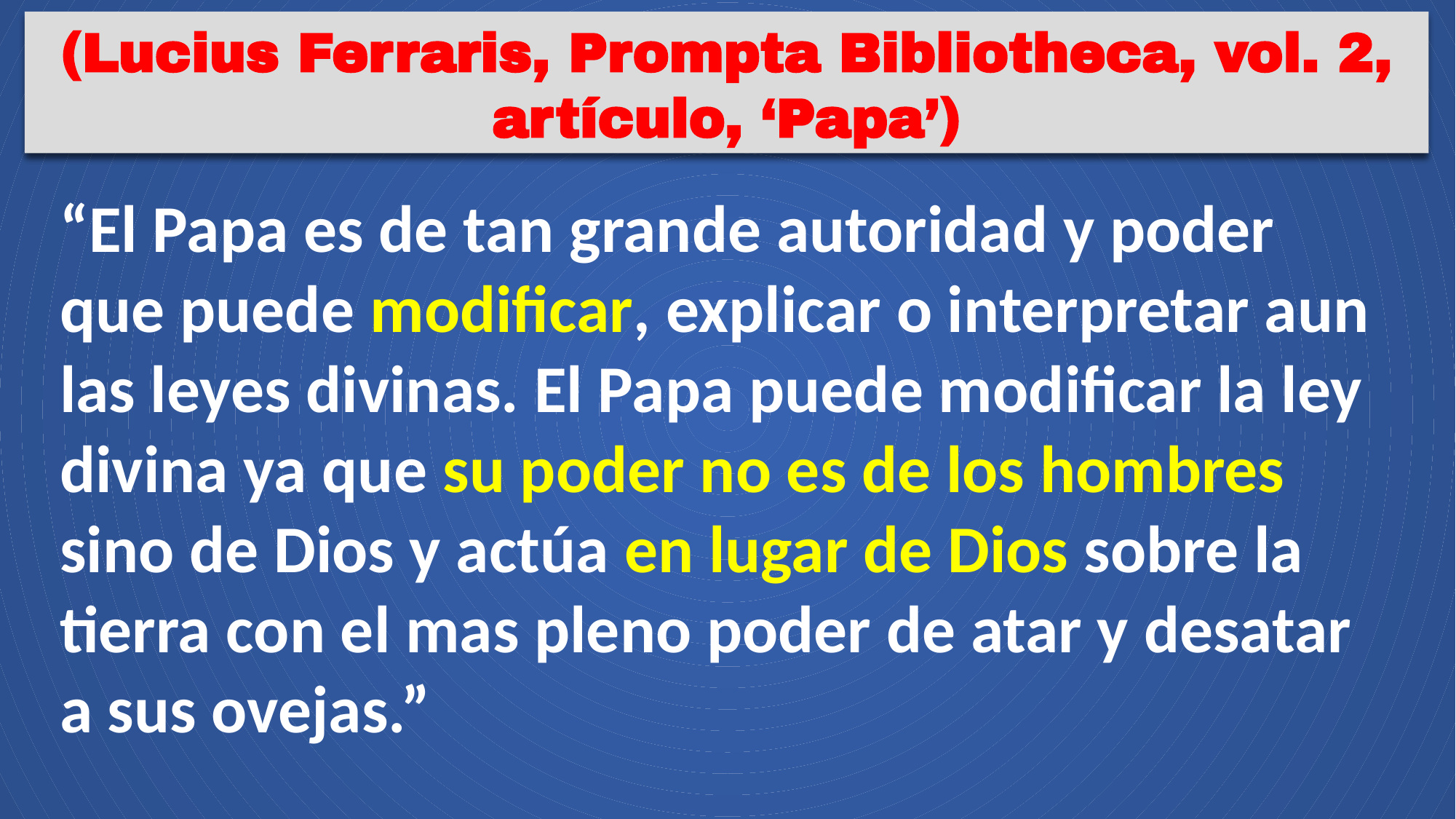

(Lucius Ferraris, Prompta Bibliotheca, vol. 2, artículo, ‘Papa’)
“El Papa es de tan grande autoridad y poder que puede modificar, explicar o interpretar aun las leyes divinas. El Papa puede modificar la ley divina ya que su poder no es de los hombres sino de Dios y actúa en lugar de Dios sobre la tierra con el mas pleno poder de atar y desatar a sus ovejas.”